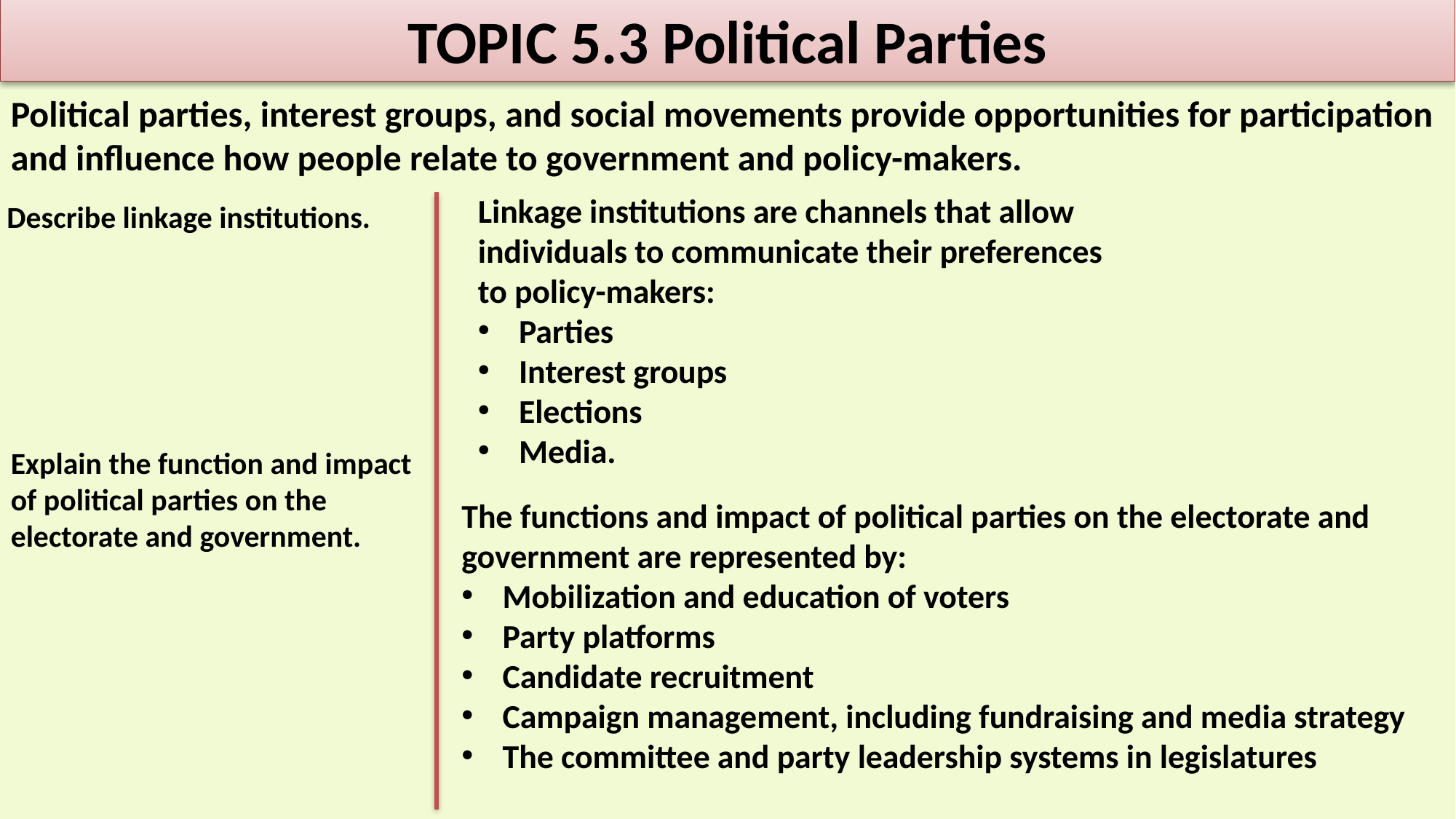

TOPIC 5.3 Political Parties
Political parties, interest groups, and social movements provide opportunities for participation and influence how people relate to government and policy-makers.
Linkage institutions are channels that allow
individuals to communicate their preferences
to policy-makers:
Parties
Interest groups
Elections
Media.
Describe linkage institutions.
Explain the function and impact of political parties on the electorate and government.
The functions and impact of political parties on the electorate and government are represented by:
Mobilization and education of voters
Party platforms
Candidate recruitment
Campaign management, including fundraising and media strategy
The committee and party leadership systems in legislatures